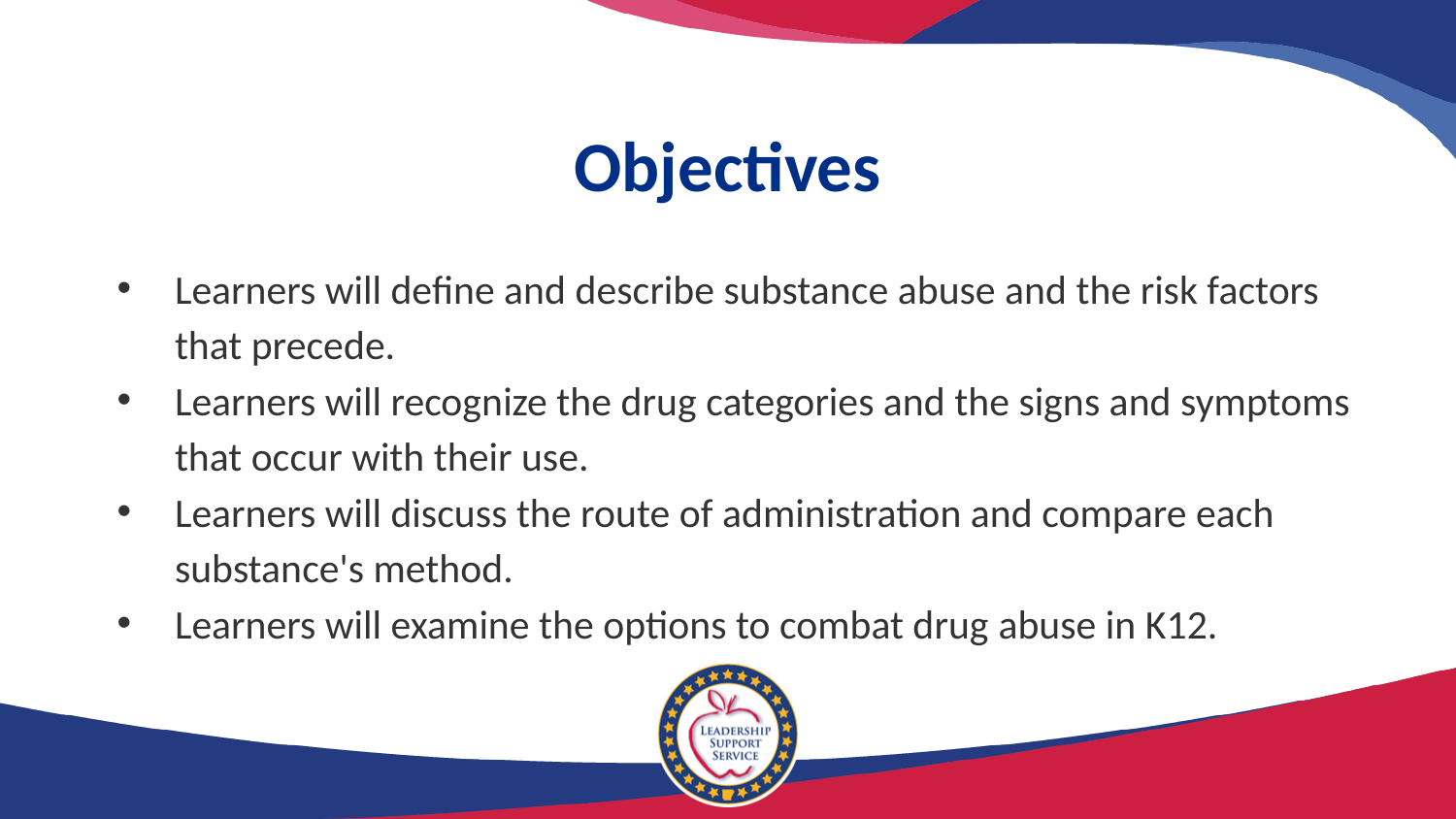

# Objectives
Learners will define and describe substance abuse and the risk factors that precede.
Learners will recognize the drug categories and the signs and symptoms that occur with their use.
Learners will discuss the route of administration and compare each substance's method.
Learners will examine the options to combat drug abuse in K12.